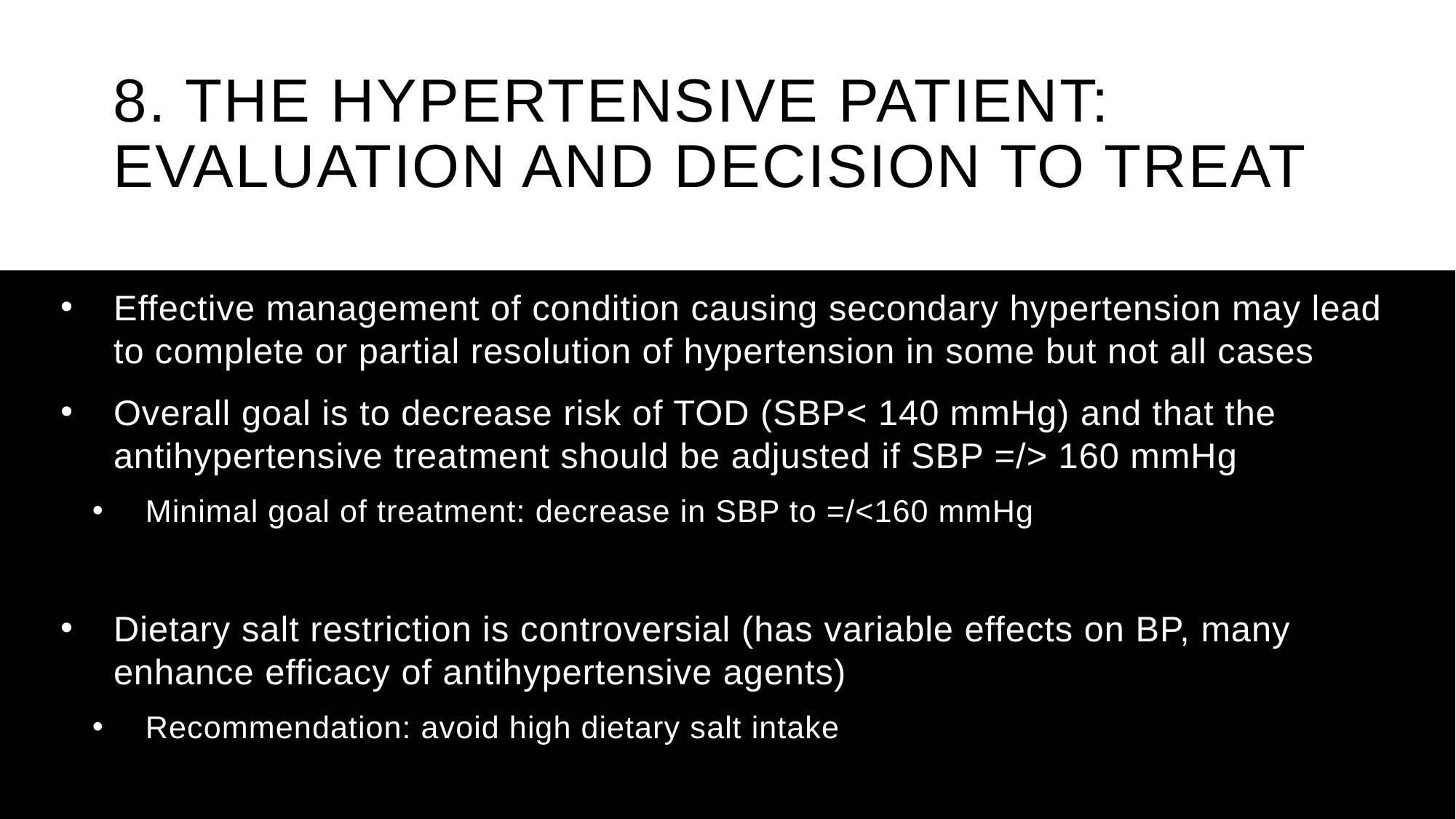

# 8. The hypertensive patient: evaluation and decision to treat
Effective management of condition causing secondary hypertension may lead to complete or partial resolution of hypertension in some but not all cases
Overall goal is to decrease risk of TOD (SBP< 140 mmHg) and that the antihypertensive treatment should be adjusted if SBP =/> 160 mmHg
Minimal goal of treatment: decrease in SBP to =/<160 mmHg

Dietary salt restriction is controversial (has variable effects on BP, many enhance efficacy of antihypertensive agents)
Recommendation: avoid high dietary salt intake